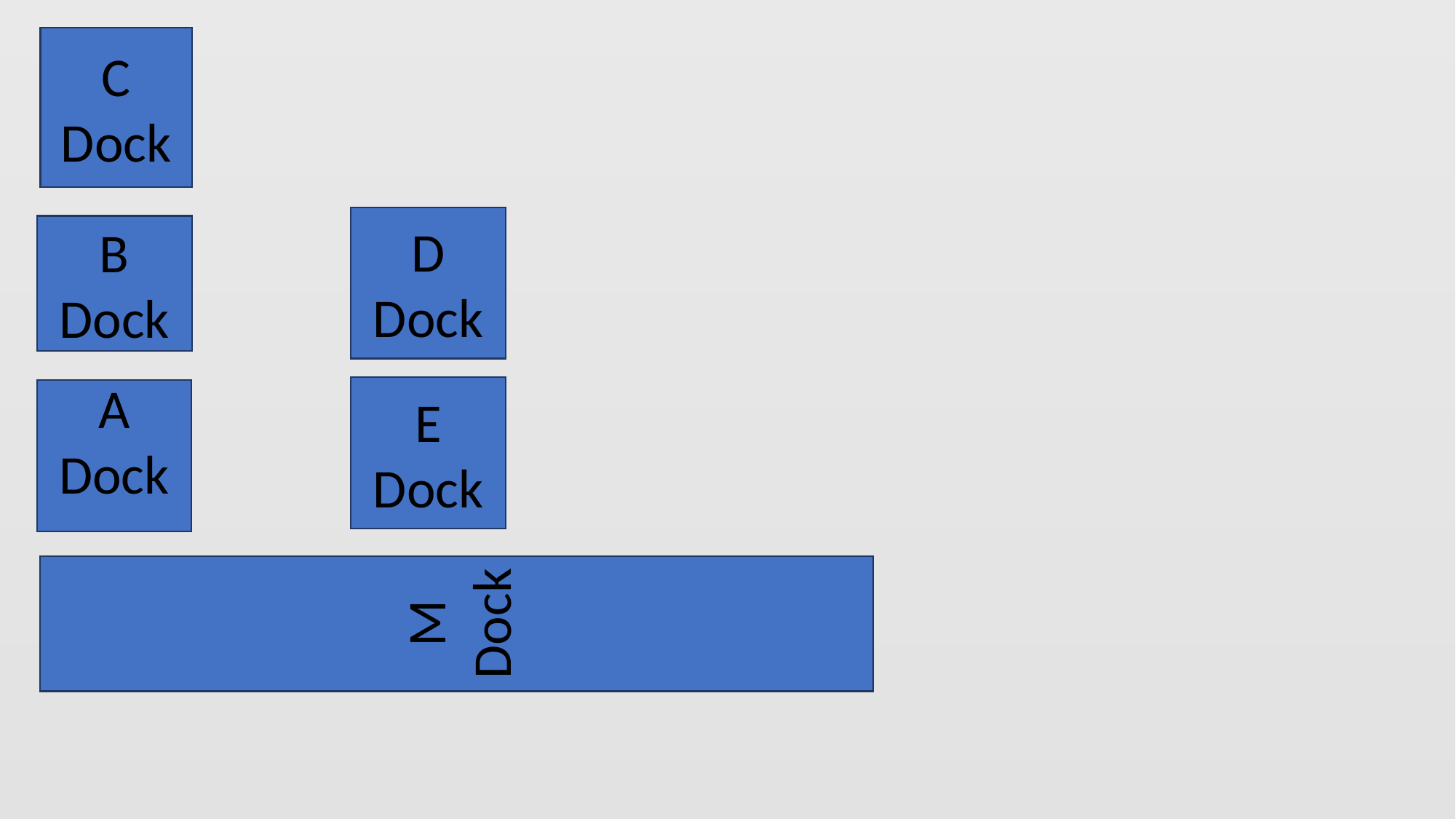

C Dock
M Dock
D Dock
B Dock
E Dock
A Dock